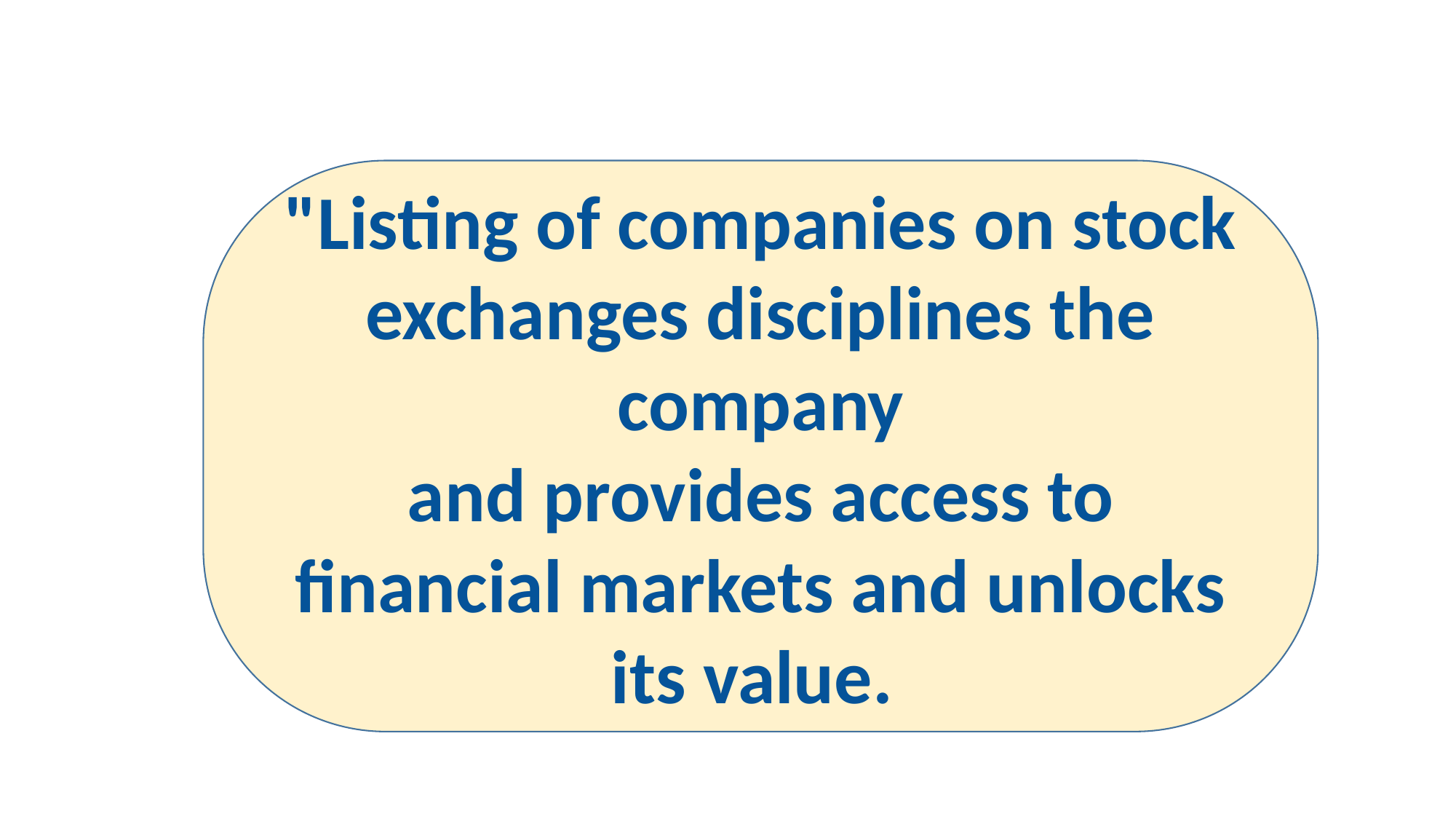

"Listing of companies on stock exchanges disciplines the company
and provides access to financial markets and unlocks its value.